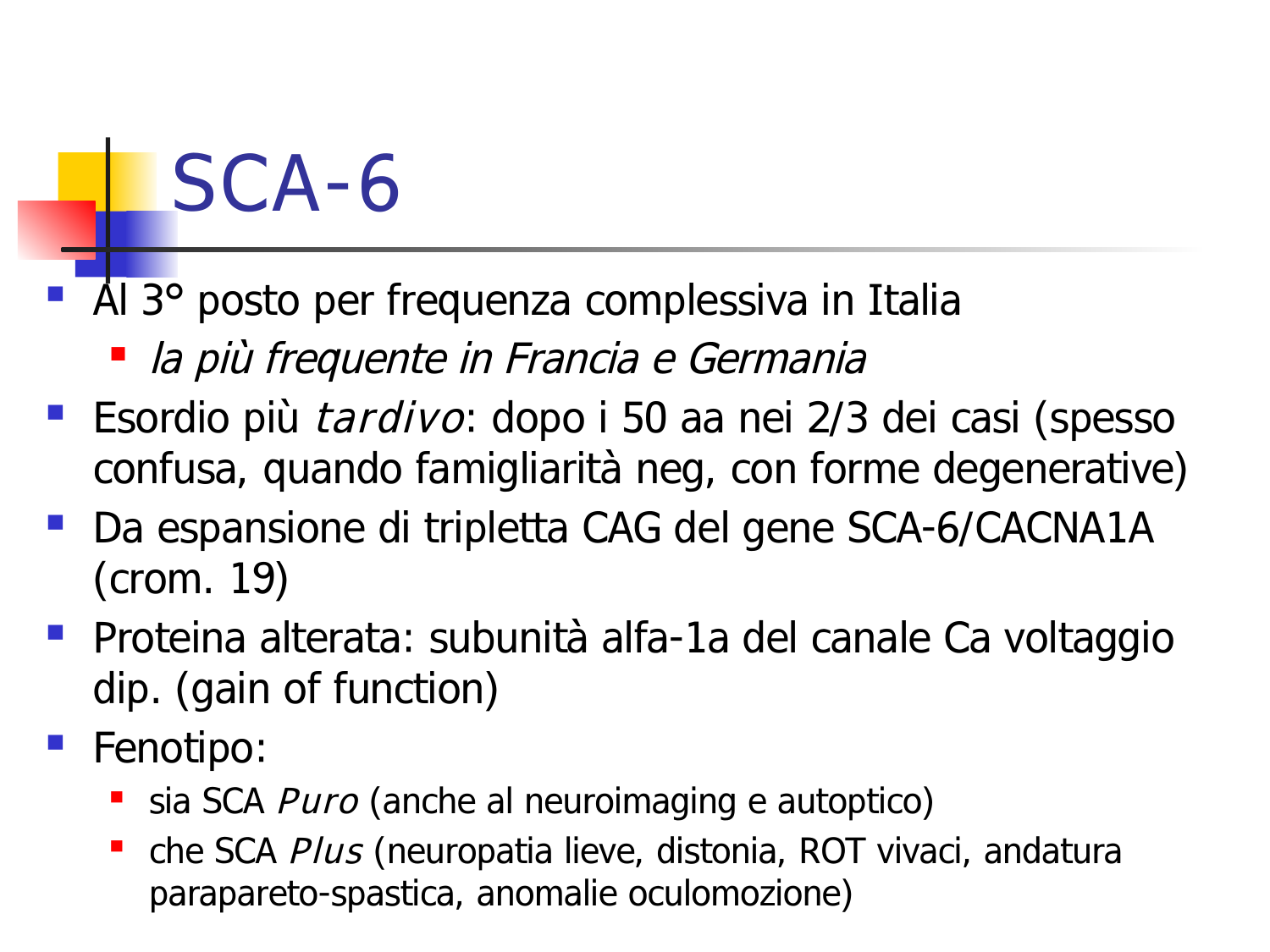

# SCA-6
Al 3° posto per frequenza complessiva in Italia
la più frequente in Francia e Germania
Esordio più tardivo: dopo i 50 aa nei 2/3 dei casi (spesso confusa, quando famigliarità neg, con forme degenerative)
Da espansione di tripletta CAG del gene SCA-6/CACNA1A (crom. 19)
Proteina alterata: subunità alfa-1a del canale Ca voltaggio dip. (gain of function)
Fenotipo:
sia SCA Puro (anche al neuroimaging e autoptico)
che SCA Plus (neuropatia lieve, distonia, ROT vivaci, andatura parapareto-spastica, anomalie oculomozione)